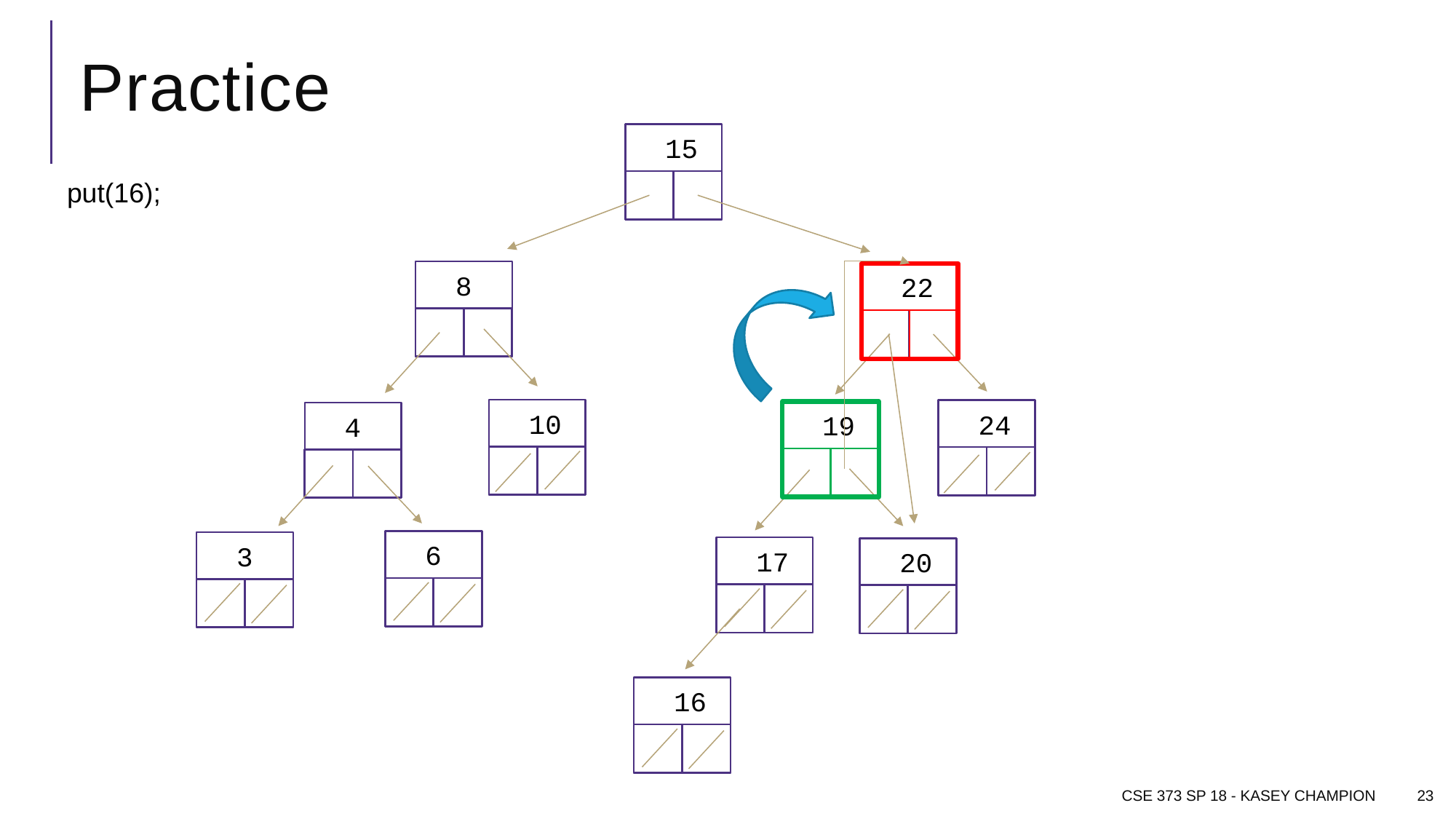

# Practice

15

put(16);

8

22

10

24

19

4

6

3

17

20

16

CSE 373 SP 18 - Kasey Champion
23